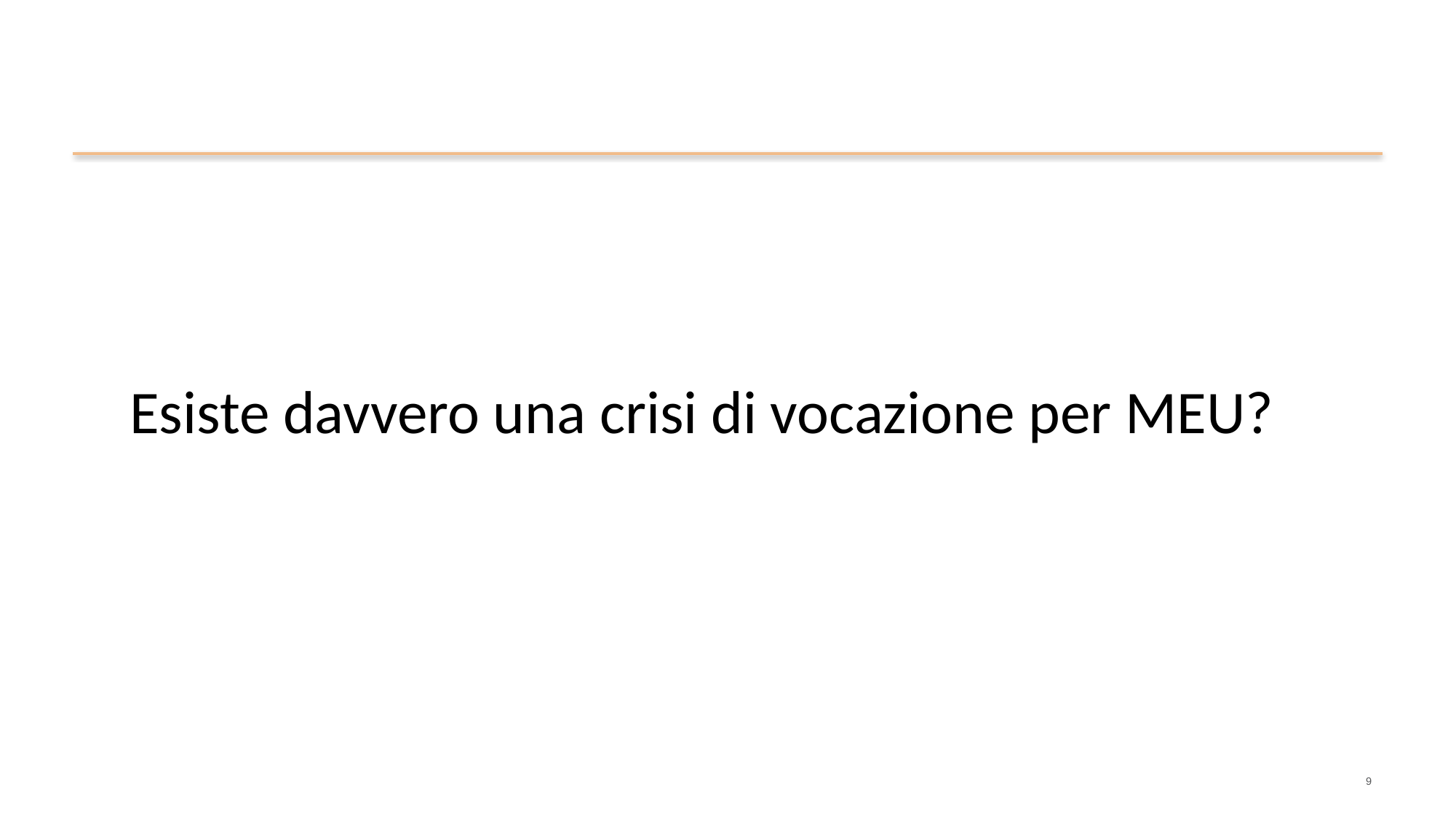

Esiste davvero una crisi di vocazione per MEU?
9